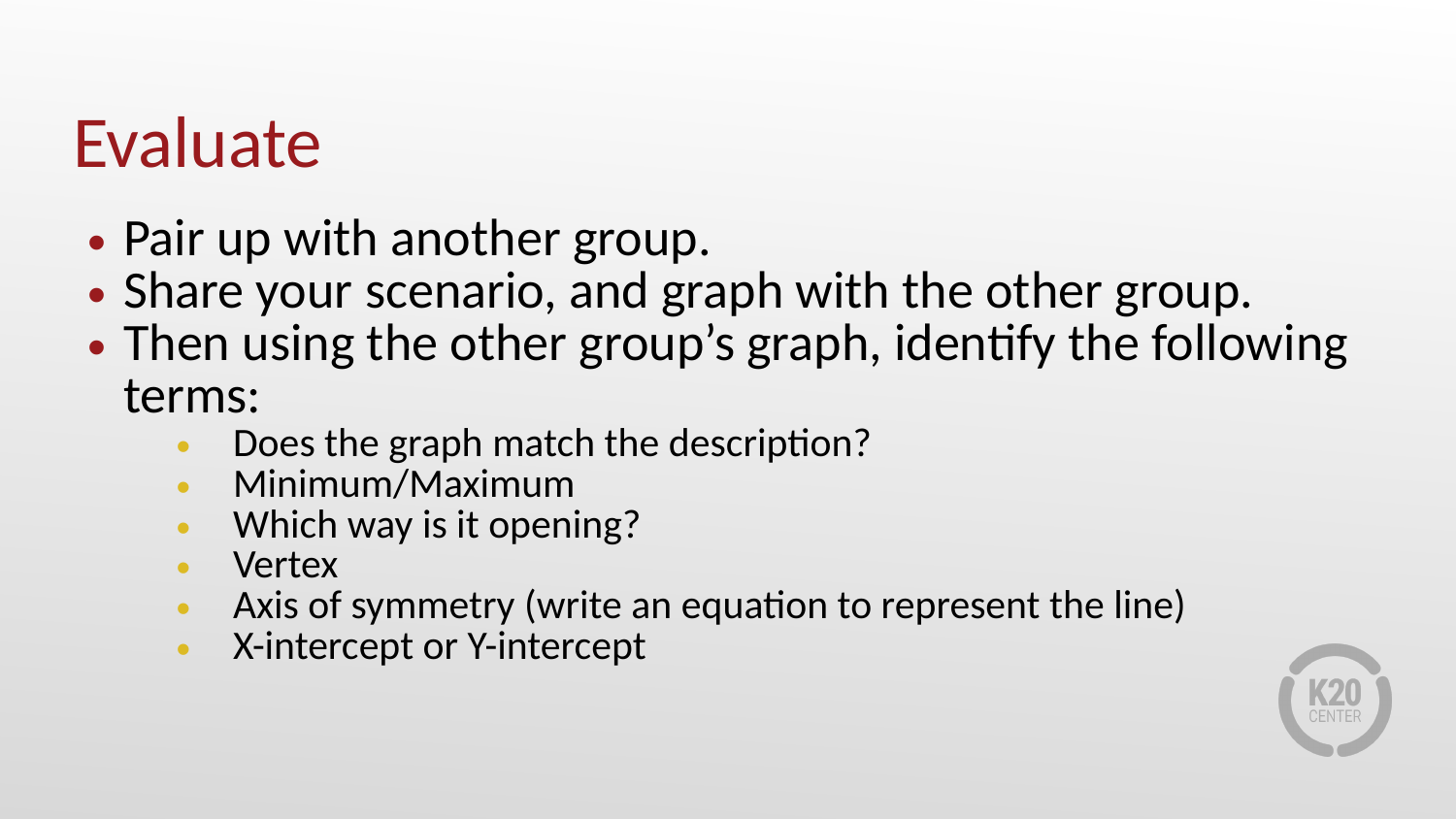

# Evaluate
Pair up with another group.
Share your scenario, and graph with the other group.
Then using the other group’s graph, identify the following terms:
Does the graph match the description?
Minimum/Maximum
Which way is it opening?
Vertex
Axis of symmetry (write an equation to represent the line)
X-intercept or Y-intercept